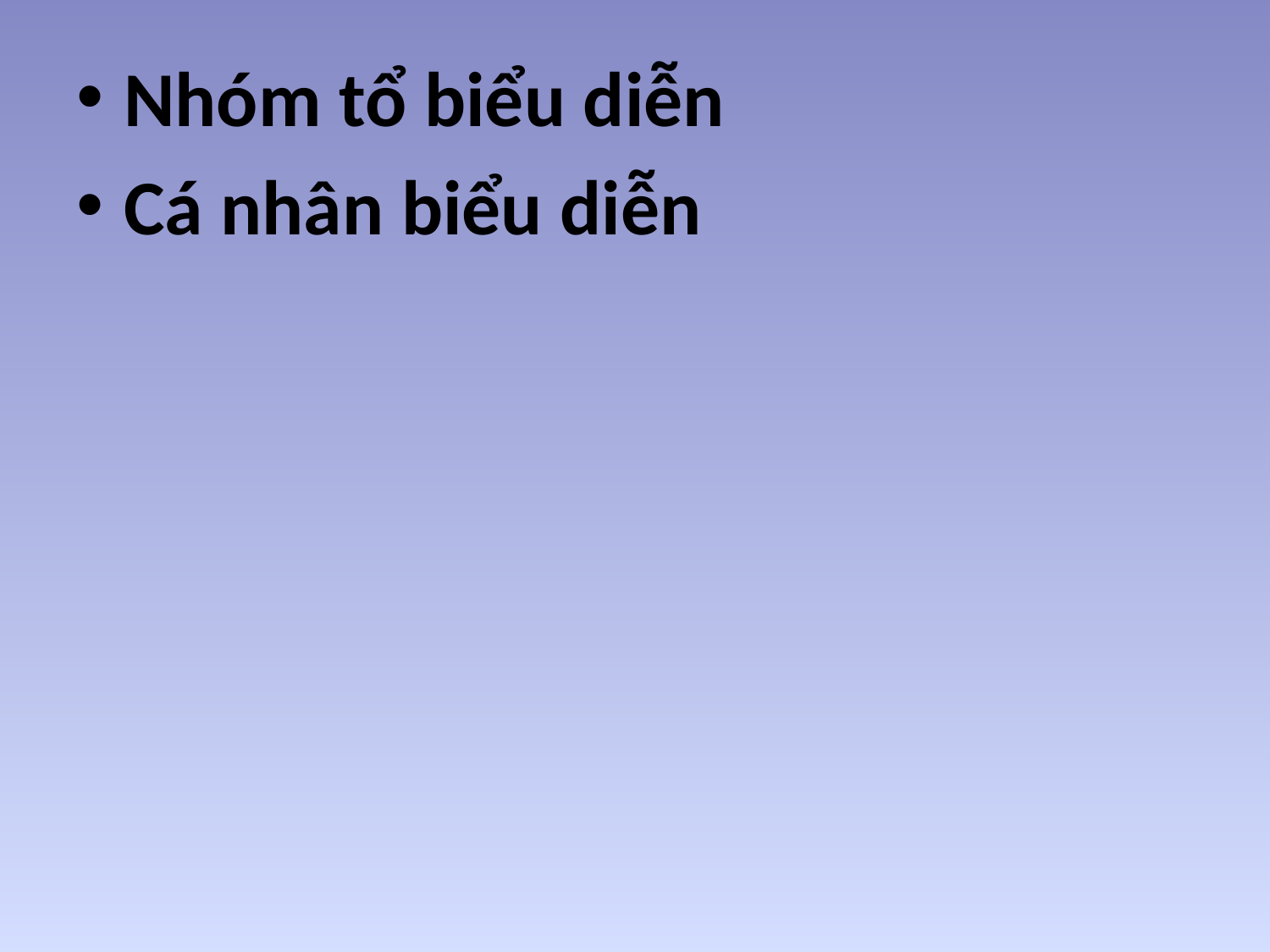

Nhóm tổ biểu diễn
Cá nhân biểu diễn